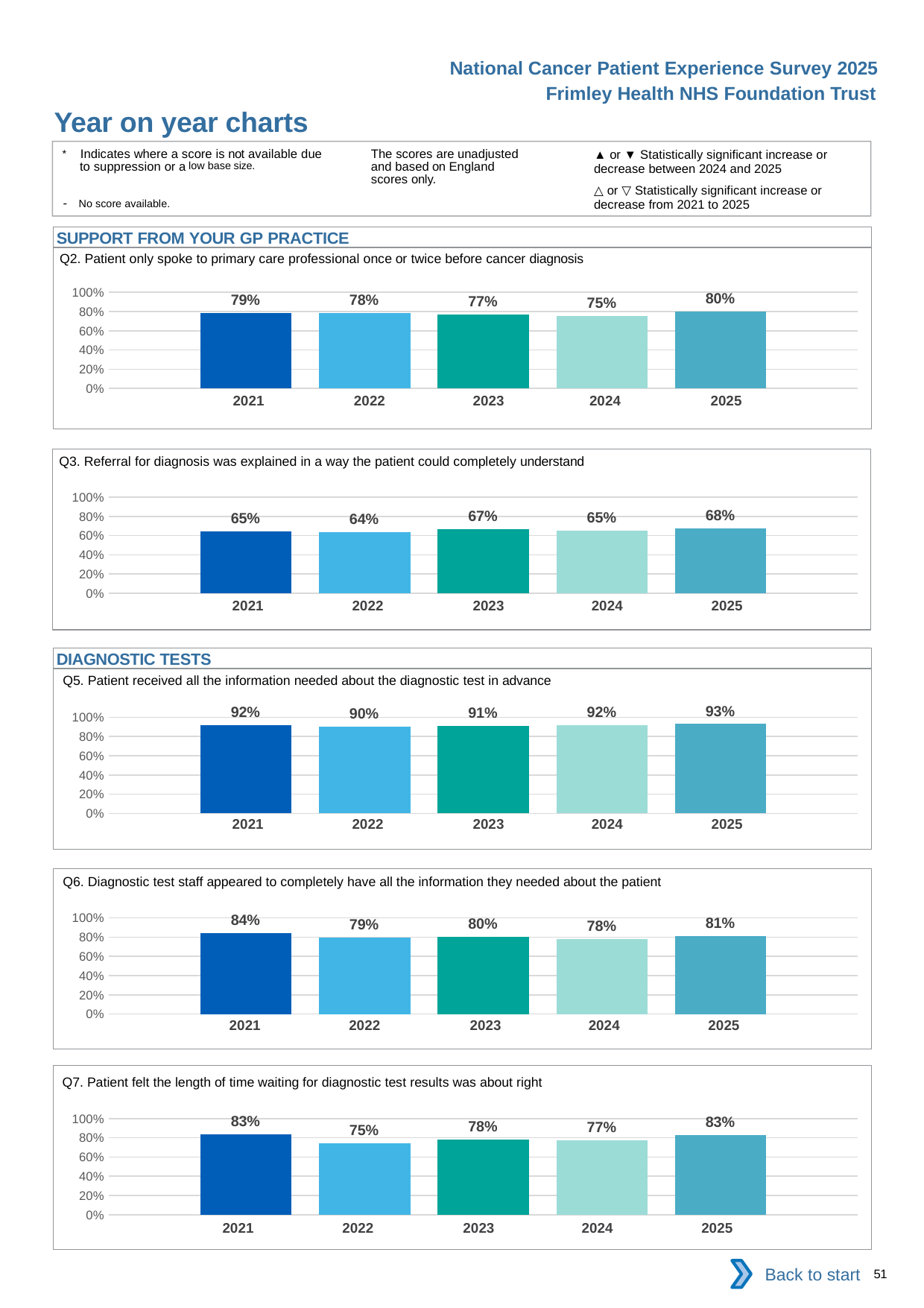

National Cancer Patient Experience Survey 2025
Frimley Health NHS Foundation Trust
Year on year charts

▲ or ▼ Statistically significant increase or decrease between 2024 and 2025
△ or ▽ Statistically significant increase or decrease from 2021 to 2025
The scores are unadjusted and based on England scores only.
*  Indicates where a score is not available due to suppression or a low base size.
- No score available.
SUPPORT FROM YOUR GP PRACTICE
Q2. Patient only spoke to primary care professional once or twice before cancer diagnosis

### Chart

| Category | 2021 | 2022 | 2023 | 2024 | 2025 |
|---|---|---|---|---|---|
| Category 1 | 0.7862595 | 0.7819905 | 0.7686833 | 0.7515528 | 0.797619 |
| 2021 | 2022 | 2023 | 2024 | 2025 |
| --- | --- | --- | --- | --- |
|  |  |  |  |  |
Q3. Referral for diagnosis was explained in a way the patient could completely understand

### Chart

| Category | 2021 | 2022 | 2023 | 2024 | 2025 |
|---|---|---|---|---|---|
| Category 1 | 0.6465968 | 0.6390728 | 0.6666667 | 0.6517647 | 0.6780046 |
| 2021 | 2022 | 2023 | 2024 | 2025 |
| --- | --- | --- | --- | --- |
|  |  |  |  |  |
DIAGNOSTIC TESTS
Q5. Patient received all the information needed about the diagnostic test in advance

### Chart

| Category | 2021 | 2022 | 2023 | 2024 | 2025 |
|---|---|---|---|---|---|
| Category 1 | 0.916309 | 0.8997429 | 0.9092783 | 0.9203704 | 0.9299242 |
| 2021 | 2022 | 2023 | 2024 | 2025 |
| --- | --- | --- | --- | --- |
|  |  |  |  |  |
Q6. Diagnostic test staff appeared to completely have all the information they needed about the patient

### Chart

| Category | 2021 | 2022 | 2023 | 2024 | 2025 |
|---|---|---|---|---|---|
| Category 1 | 0.8414634 | 0.7936118 | 0.8047338 | 0.7799296 | 0.8083941 |
| 2021 | 2022 | 2023 | 2024 | 2025 |
| --- | --- | --- | --- | --- |
|  |  |  |  |  |
Q7. Patient felt the length of time waiting for diagnostic test results was about right

### Chart

| Category | 2021 | 2022 | 2023 | 2024 | 2025 |
|---|---|---|---|---|---|
| Category 1 | 0.832653 | 0.7457627 | 0.7810651 | 0.7742504 | 0.8254545 |
| 2021 | 2022 | 2023 | 2024 | 2025 |
| --- | --- | --- | --- | --- |
|  |  |  |  |  |
Back to start

51